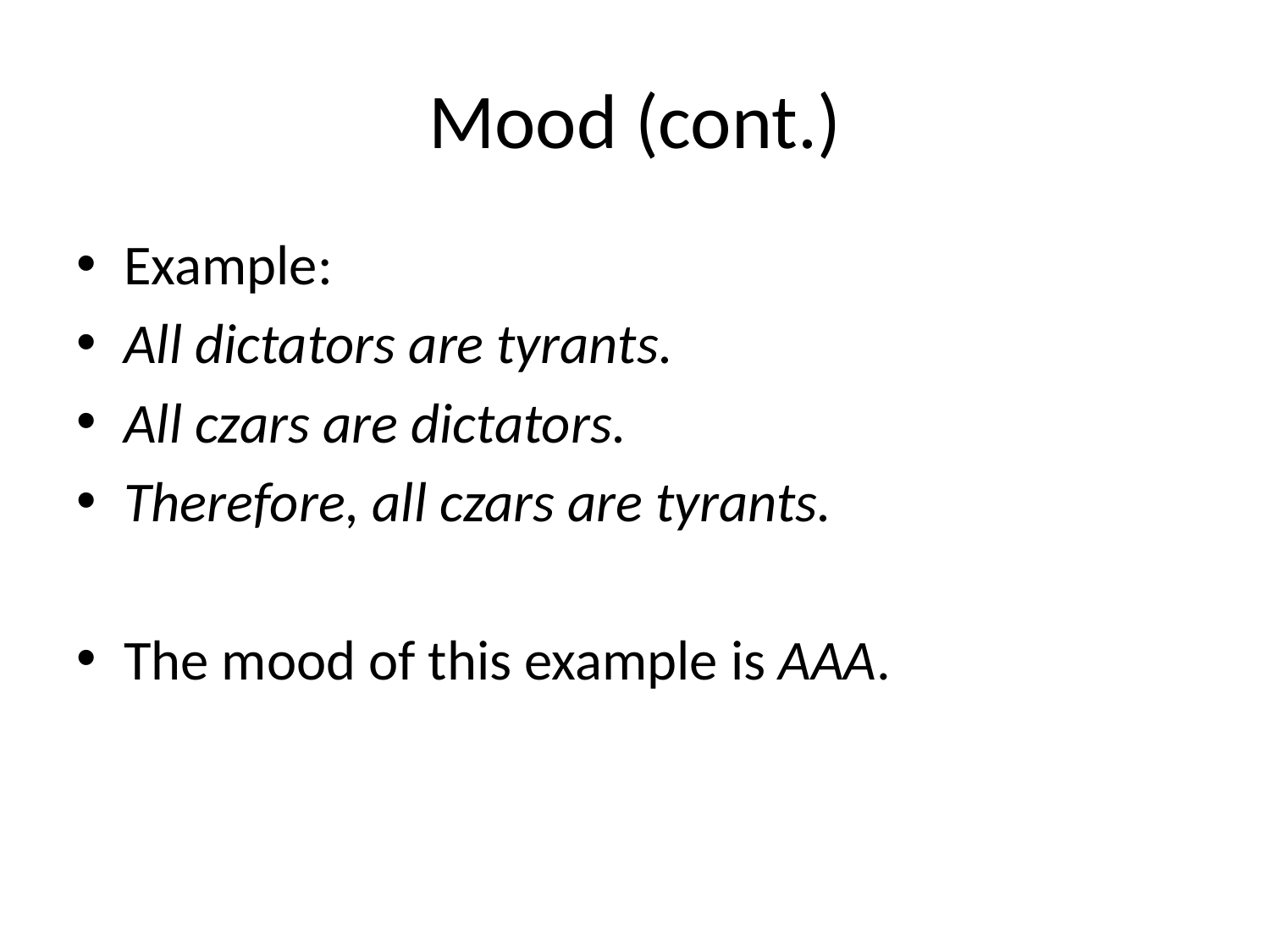

# Mood (cont.)
Example:
All dictators are tyrants.
All czars are dictators.
Therefore, all czars are tyrants.

The mood of this example is AAA.